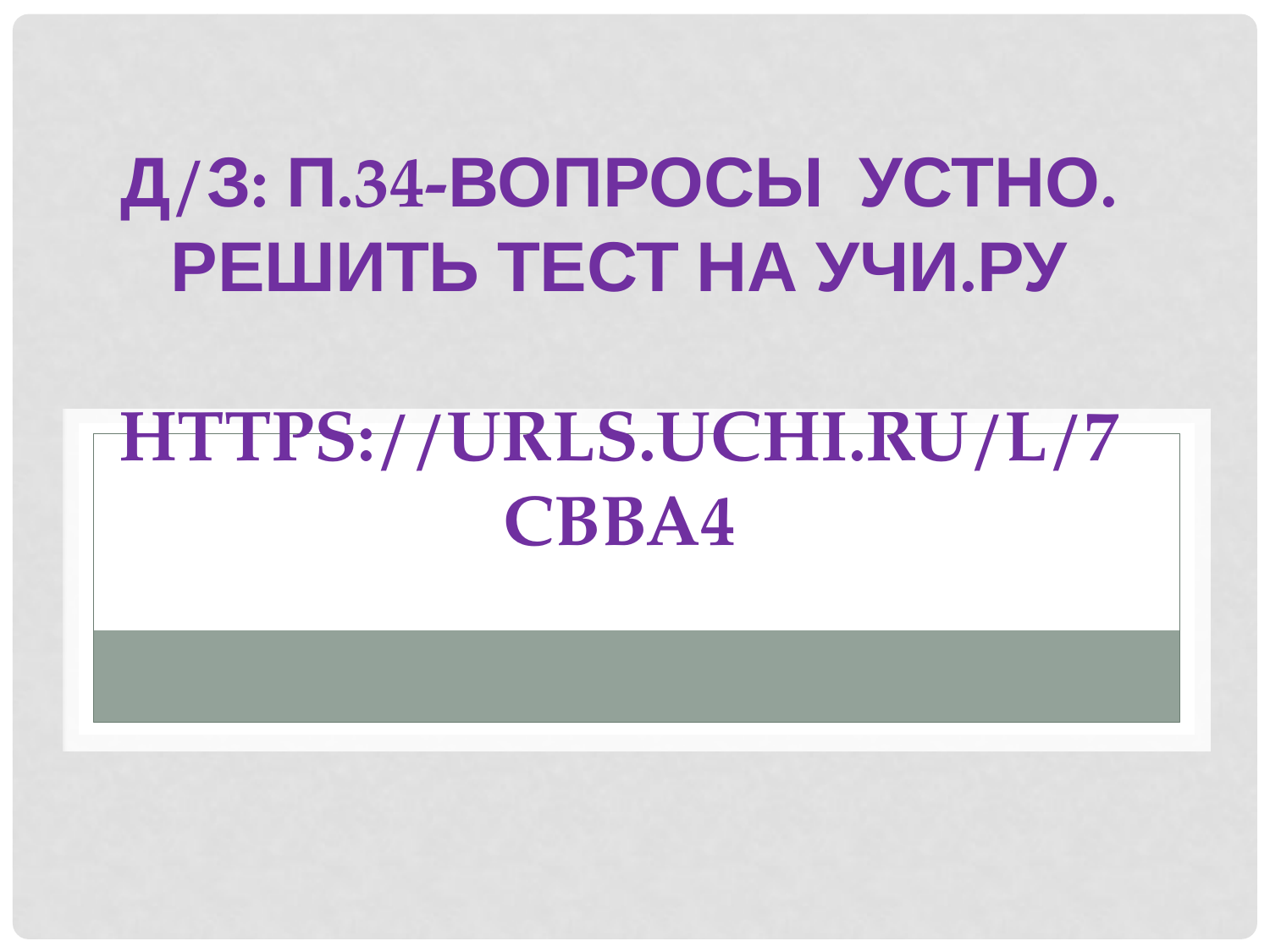

# д/З: п.34-вопросы  устно. Решить тест на учи.ру https://urls.uchi.ru/l/7cbba4